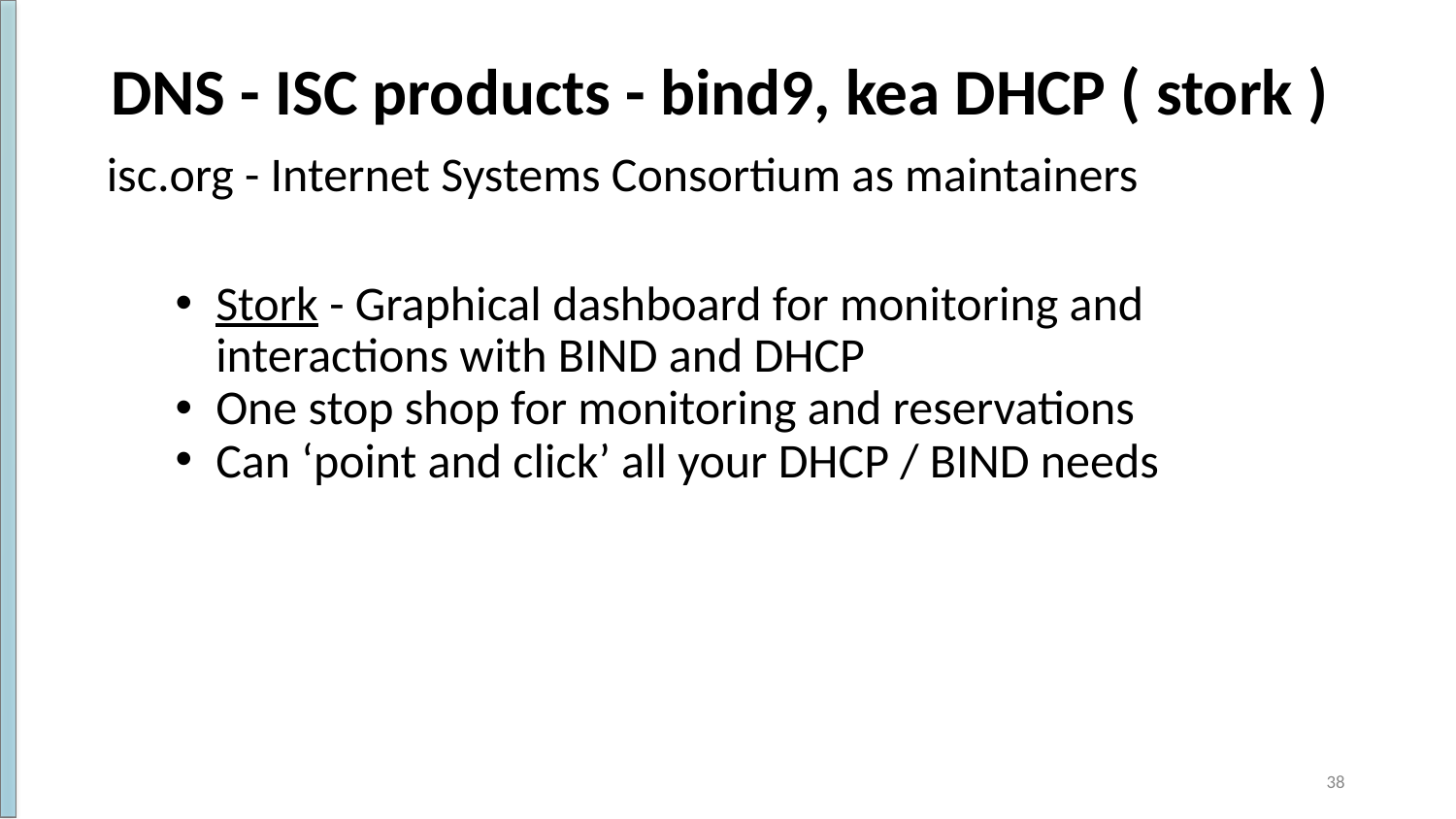

# DNS - ISC products - bind9, kea DHCP ( stork )
isc.org - Internet Systems Consortium as maintainers

Stork - Graphical dashboard for monitoring and interactions with BIND and DHCP
One stop shop for monitoring and reservations
Can ‘point and click’ all your DHCP / BIND needs

38